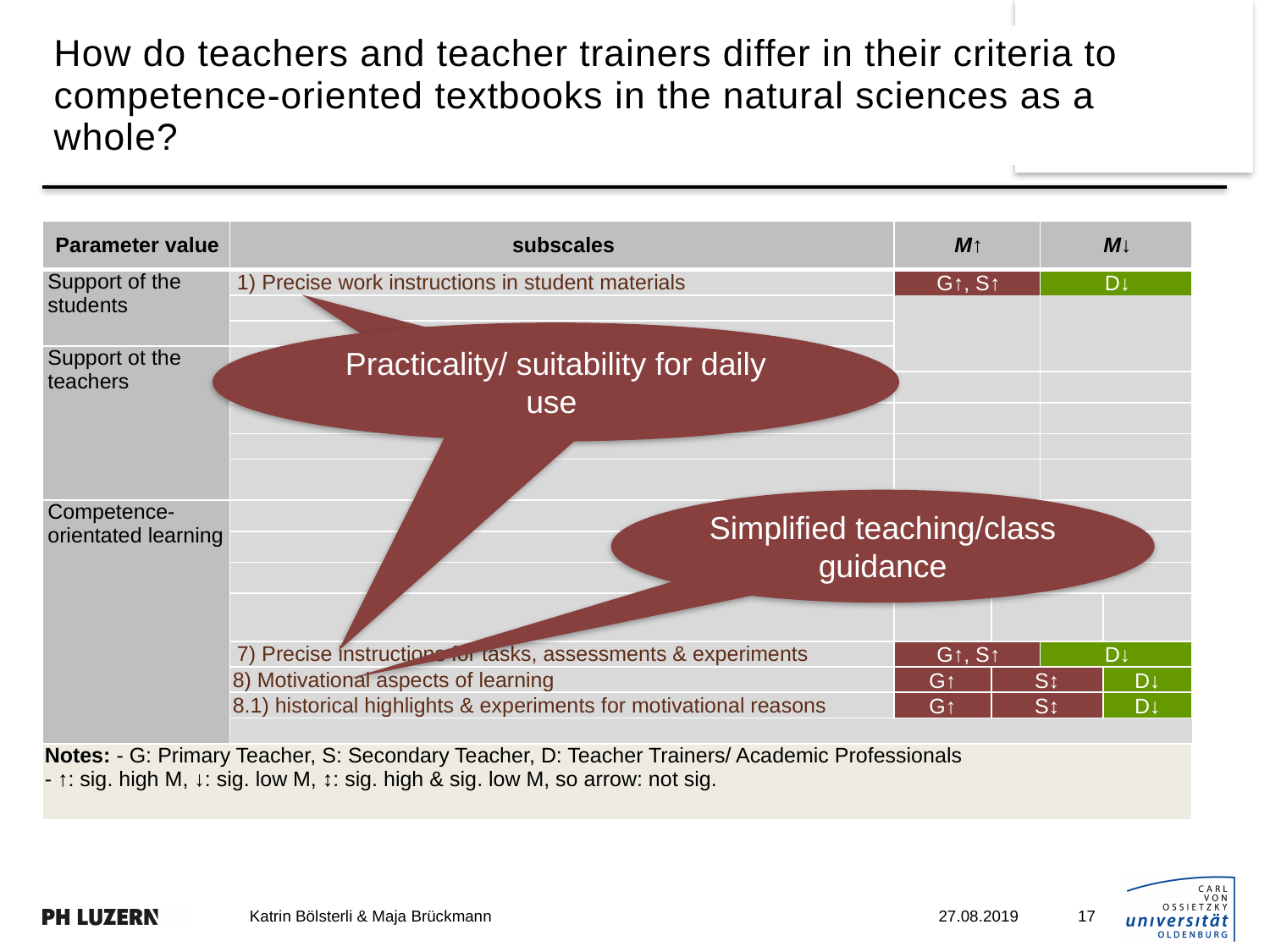

How do teachers and teacher trainers differ in their criteria to competence-oriented textbooks in the natural sciences as a whole?
| Parameter value | subscales | M↑ |  | M↓ |  |
| --- | --- | --- | --- | --- | --- |
| Support of the students | 1) Precise work instructions in student materials | G↑, S↑ |  | D↓ |  |
|  | 2) Schülerhinweise zur Kompetenzorientierung | G |  | f |  |
|  | 3) Schülerhinweise zur Arbeit im Labor | d |  | d |  |
| Support ot the teachers | 4) Lehrpersoneninformationen & Literaturhinweise | D↑, G↑ |  | S↓ |  |
|  | 4.1) Lehrpersoneninformationen zur Did. & Päd. | D↑ |  | G↓, S↓ |  |
|  | 4.2) Literaturhinweise & Quellenangaben | D↑ |  | G↓, S↓ |  |
|  | 4.3) Lehrpersoneninformationen zur Komp. | D↑, G↑ |  | S↓ |  |
|  | 5) Lehrpersonenunterlagen zum komp. Lehren | G↑, D |  | D, S↓ |  |
| Competence-orientated learning | 6) Lernen aufgrund Didaktischer Rekonstruktion | D↑ |  | G↓, S↓ |  |
|  | 6.1) Open Inquiry Learning | D↑ |  | G↓, S↓ |  |
|  | 6.2) Lernen durch Präkonzeptberücksichtigung | D↑ |  | G↓, S↓ |  |
|  | 6.3) Lernen durch Konzepte und Modelle | D↑ | S↕ |  | G↓ |
|  | 7) Precise instructions for tasks, assessments & experiments | G↑, S↑ |  | D↓ |  |
|  | 8) Motivational aspects of learning | G↑ | S↕ |  | D↓ |
|  | 8.1) historical highlights & experiments for motivational reasons | G↑ | S↕ |  | D↓ |
|  | 9) Lernen anhand von Aufträgen & Experimenten | ------------------------- |  |  |  |
| Notes: - G: Primary Teacher, S: Secondary Teacher, D: Teacher Trainers/ Academic Professionals - ↑: sig. high M, ↓: sig. low M, ↕: sig. high & sig. low M, so arrow: not sig. |  |  |  |  |  |
Practicality/ suitability for daily use

Simplified teaching/class guidance
17
Katrin Bölsterli & Maja Brückmann
27.08.2019